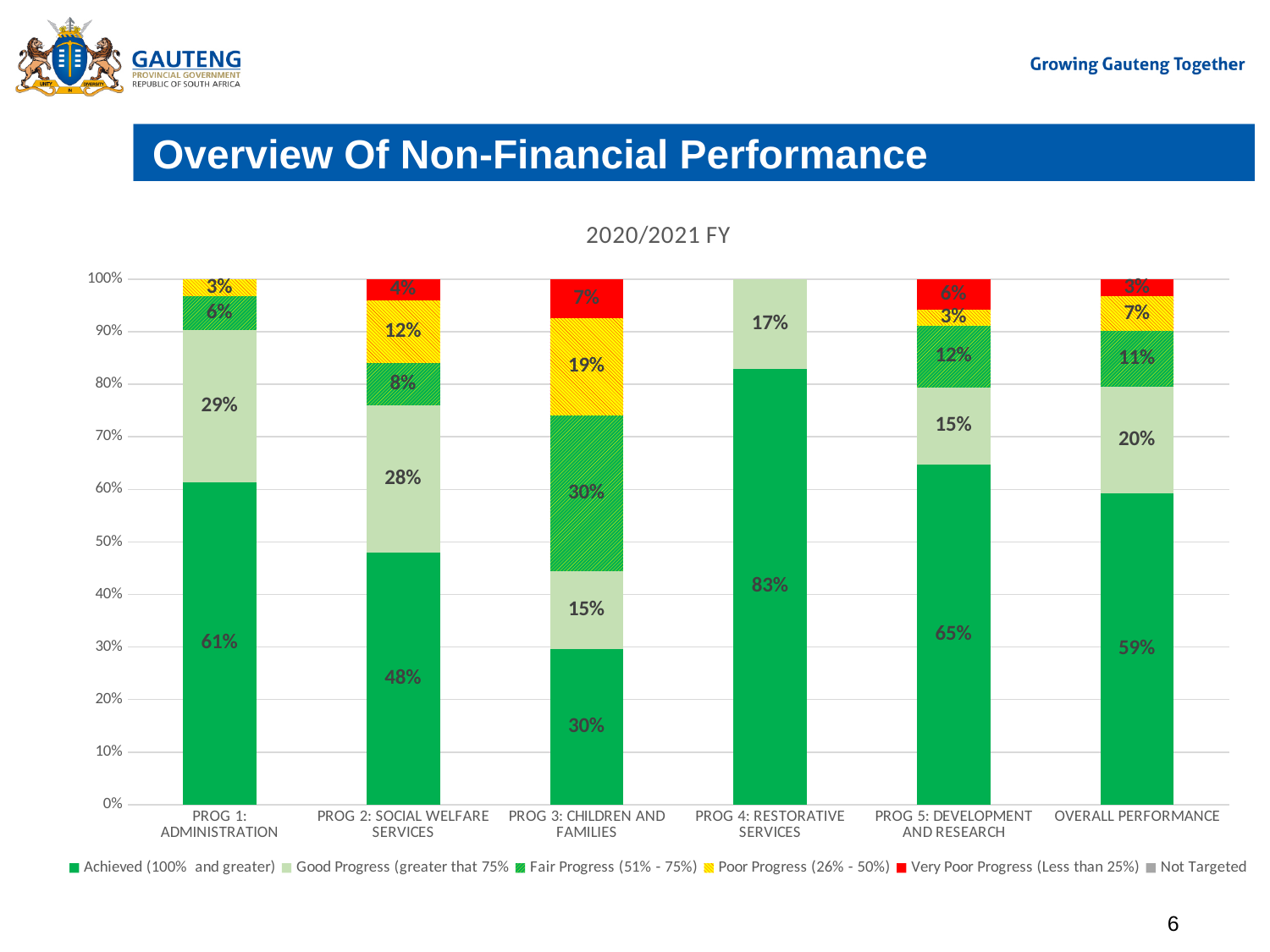

# Overview Of Non-Financial Performance

### Chart: 2020/2021 FY

| Category | Achieved (100%  and greater) | Good Progress (greater that 75% | Fair Progress (51% - 75%) | Poor Progress (26% - 50%) | Very Poor Progress (Less than 25%) | Not Targeted |
|---|---|---|---|---|---|---|
| PROG 1: ADMINISTRATION
 | 0.6129032258064516 | 0.2903225806451613 | 0.06451612903225806 | 0.03225806451612903 | 0.0 | 0.0 |
| PROG 2: SOCIAL WELFARE SERVICES
 | 0.48 | 0.28 | 0.08 | 0.12 | 0.04 | 0.0 |
| PROG 3: CHILDREN AND FAMILIES
 | 0.2962962962962963 | 0.14814814814814814 | 0.2962962962962963 | 0.18518518518518517 | 0.07407407407407407 | 0.0 |
| PROG 4: RESTORATIVE SERVICES
 | 0.8285714285714286 | 0.17142857142857143 | 0.0 | 0.0 | 0.0 | 0.0 |
| PROG 5: DEVELOPMENT AND RESEARCH
 | 0.6470588235294118 | 0.14705882352941177 | 0.11764705882352941 | 0.029411764705882353 | 0.058823529411764705 | 0.0 |
| OVERALL PERFORMANCE
 | 0.5921052631578947 | 0.20394736842105263 | 0.10526315789473684 | 0.06578947368421052 | 0.03289473684210526 | 0.0 |
6